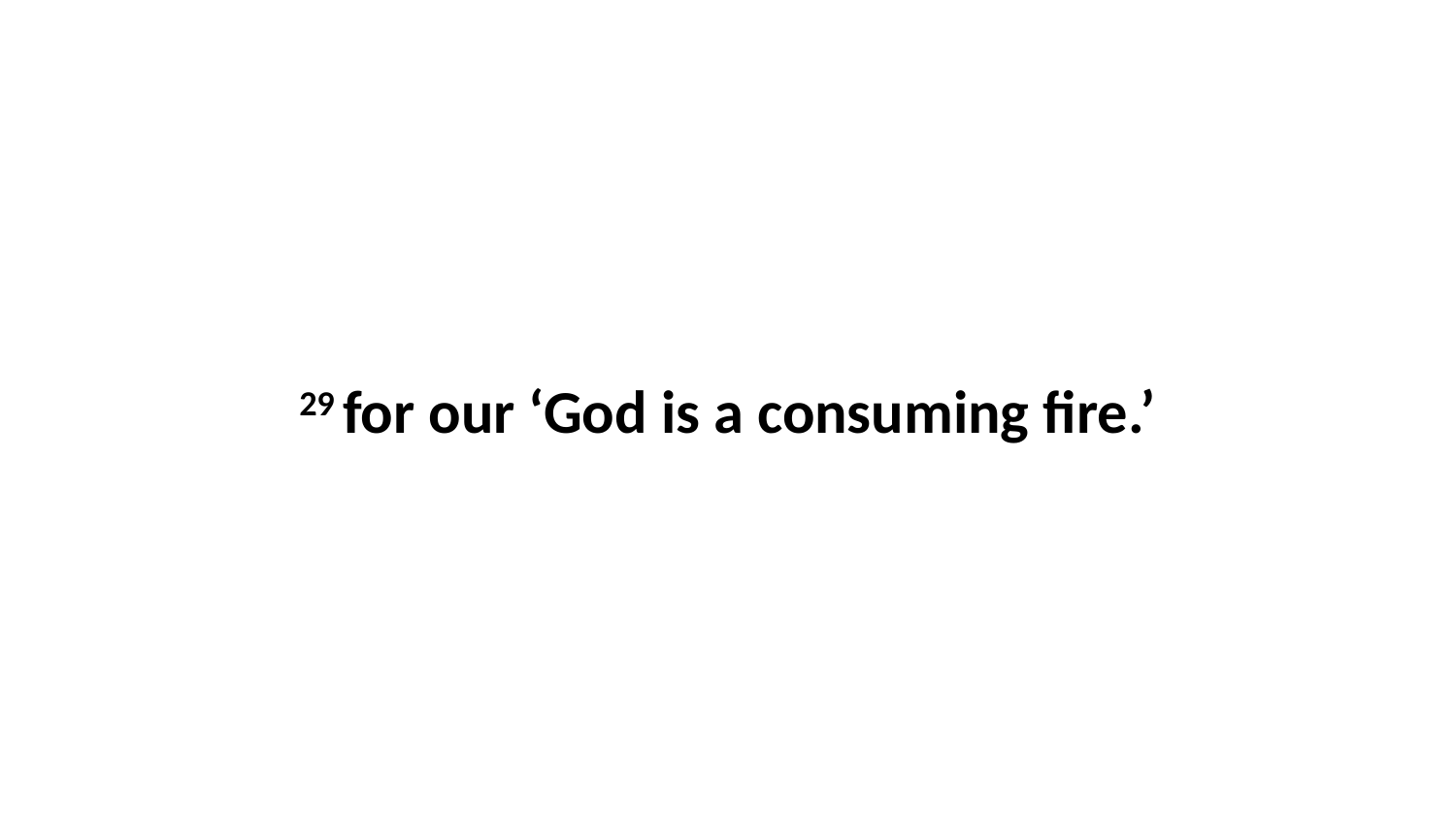

29 for our ‘God is a consuming fire.’